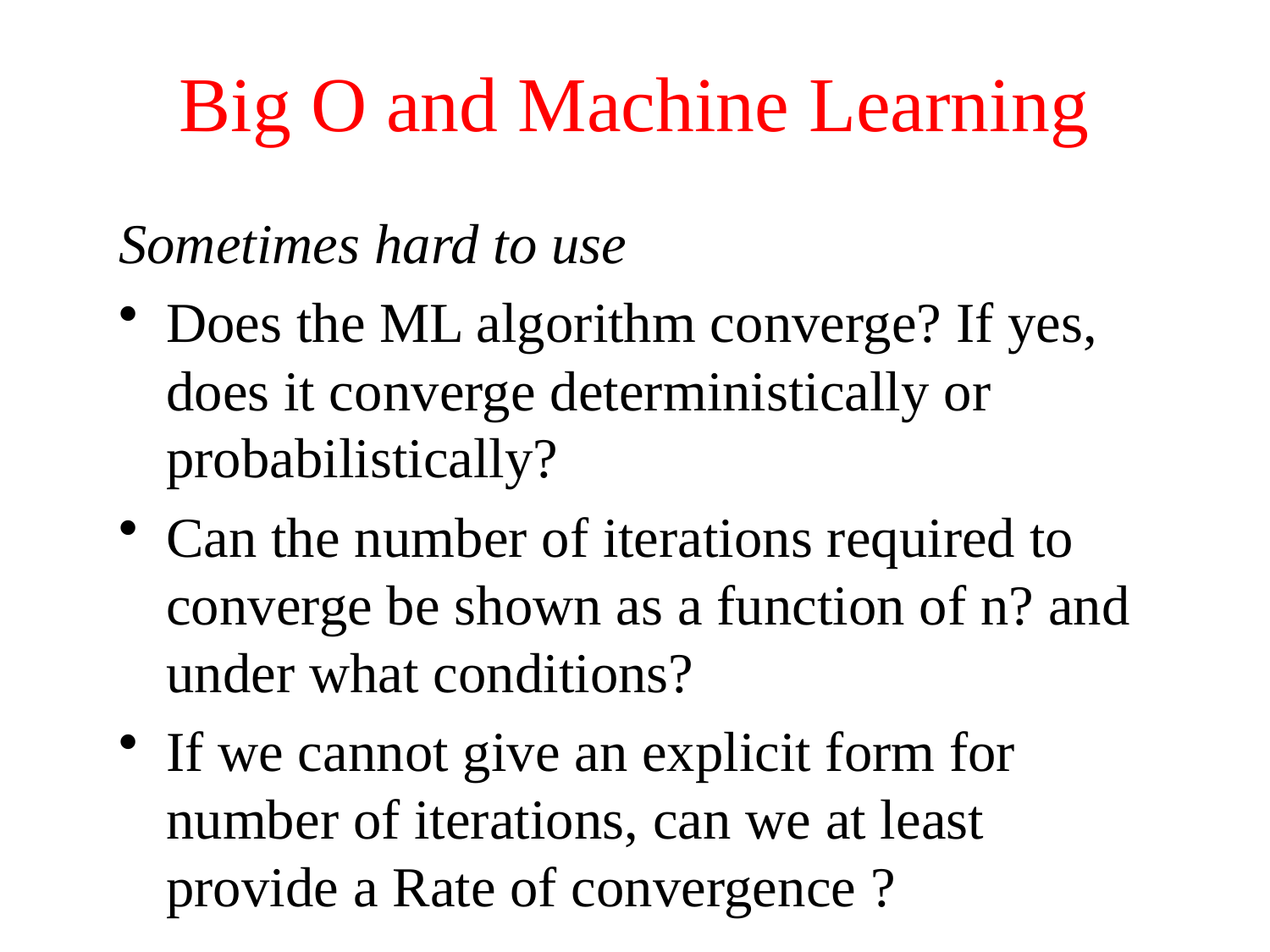

# Big O and Machine Learning
Sometimes hard to use
Does the ML algorithm converge? If yes, does it converge deterministically or probabilistically?
Can the number of iterations required to converge be shown as a function of n? and under what conditions?
If we cannot give an explicit form for number of iterations, can we at least provide a Rate of convergence ?